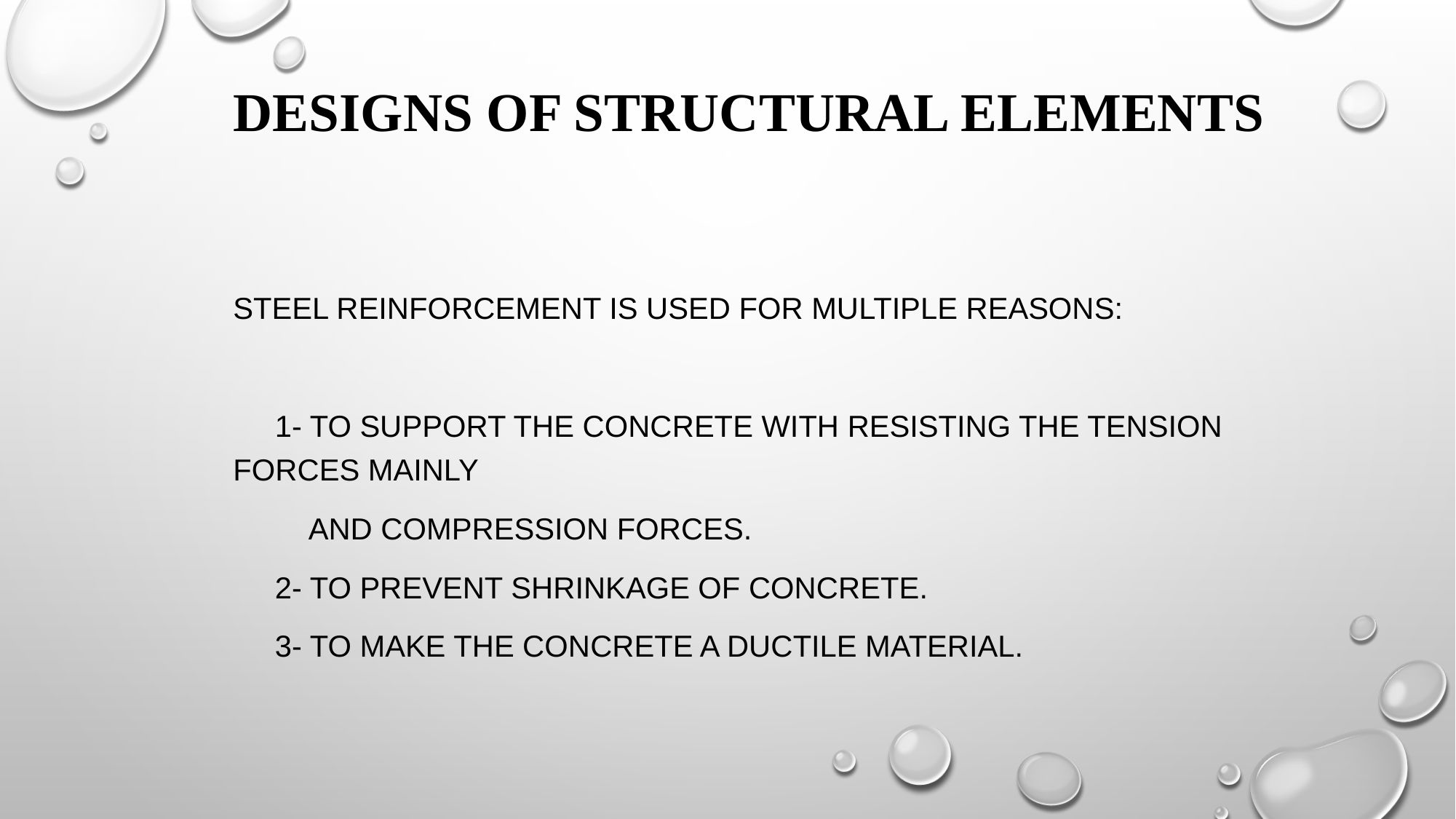

Designs of Structural Elements
Steel Reinforcement is used for multiple reasons:

     1- To support the concrete with resisting the tension forces mainly
         and compression forces.
     2- To prevent shrinkage of concrete.
     3- To make the concrete a ductile material.